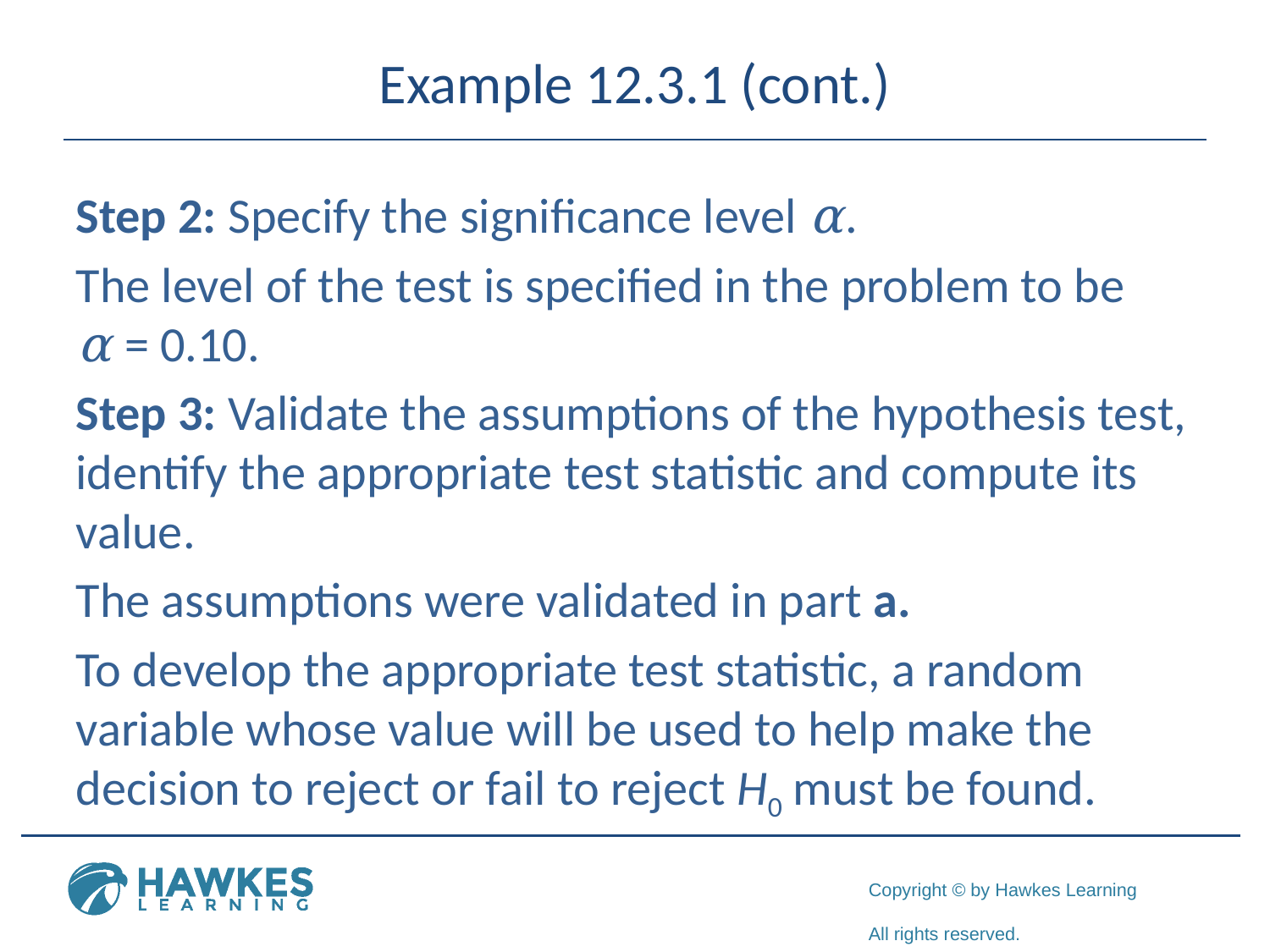

# Example 12.3.1 (cont.)
Step 2: Specify the significance level α.
The level of the test is specified in the problem to be     α = 0.10.
Step 3: Validate the assumptions of the hypothesis test, identify the appropriate test statistic and compute its value.
The assumptions were validated in part a.
To develop the appropriate test statistic, a random variable whose value will be used to help make the decision to reject or fail to reject H0 must be found.